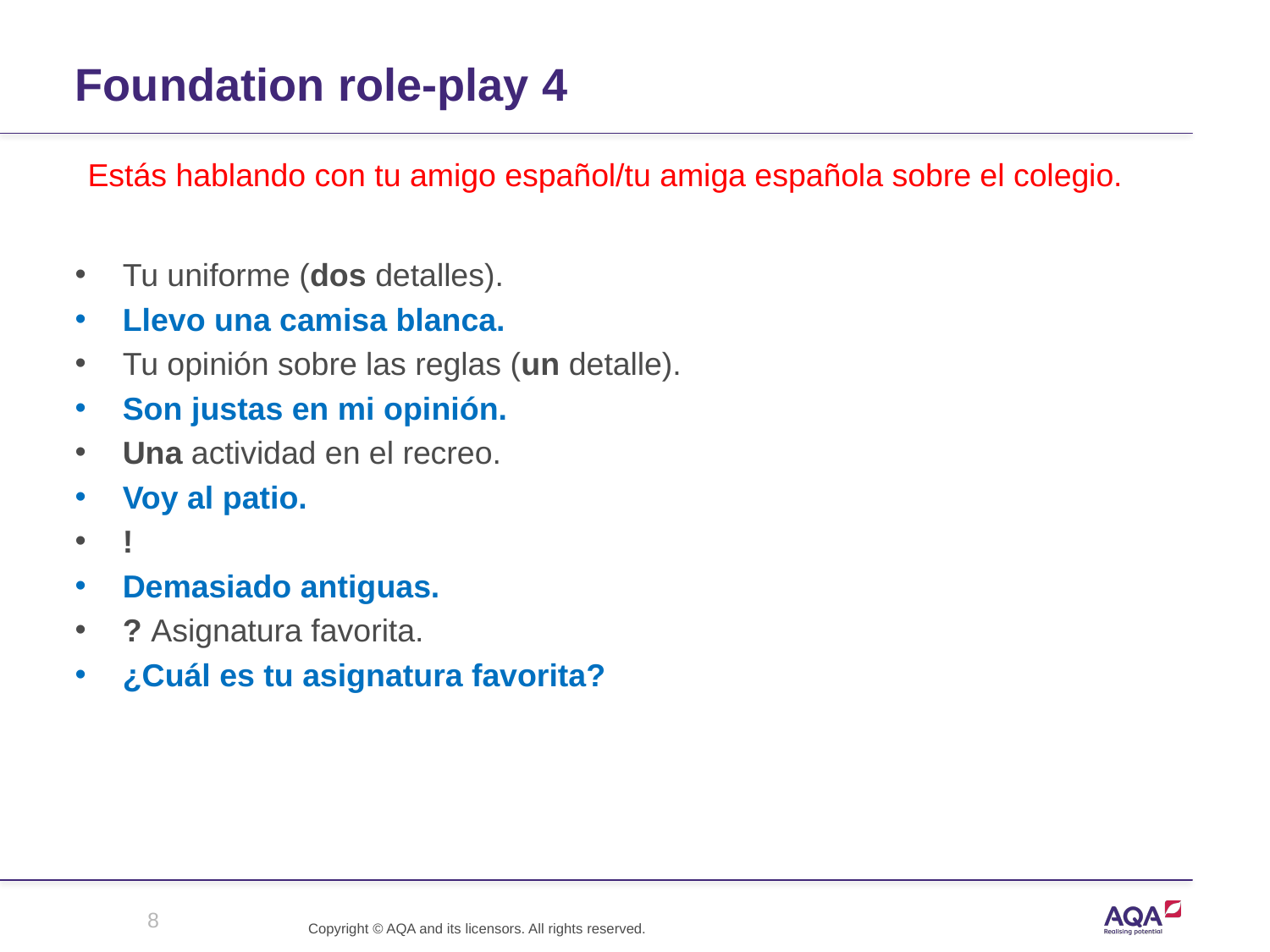

# Foundation role-play 4
Estás hablando con tu amigo español/tu amiga española sobre el colegio.

Tu uniforme (dos detalles).
Llevo una camisa blanca.
Tu opinión sobre las reglas (un detalle).
Son justas en mi opinión.
Una actividad en el recreo.
Voy al patio.
!
Demasiado antiguas.
? Asignatura favorita.
¿Cuál es tu asignatura favorita?
8
Copyright © AQA and its licensors. All rights reserved.